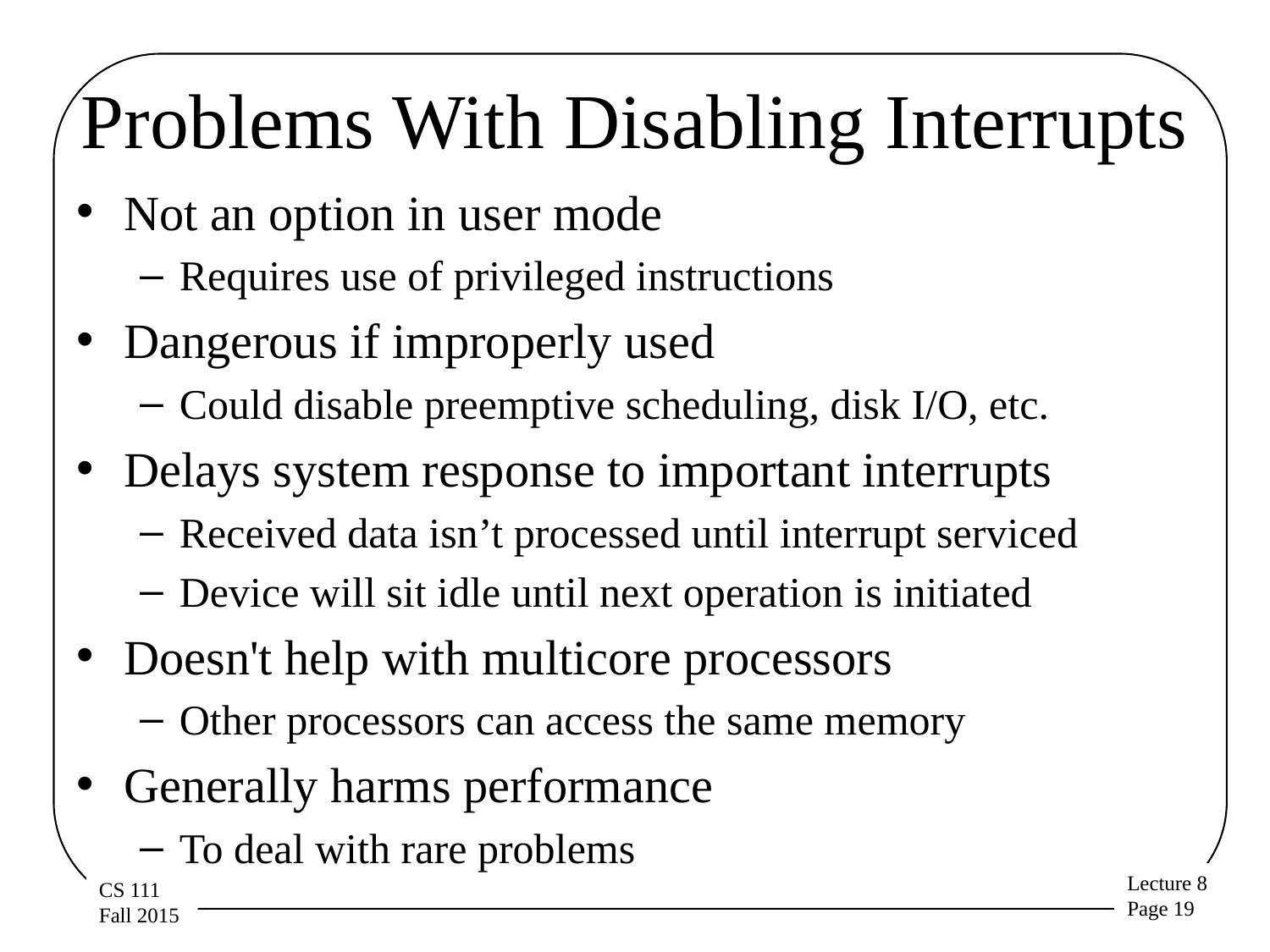

# Problems With Disabling Interrupts
Not an option in user mode
Requires use of privileged instructions
Dangerous if improperly used
Could disable preemptive scheduling, disk I/O, etc.
Delays system response to important interrupts
Received data isn’t processed until interrupt serviced
Device will sit idle until next operation is initiated
Doesn't help with multicore processors
Other processors can access the same memory
Generally harms performance
To deal with rare problems